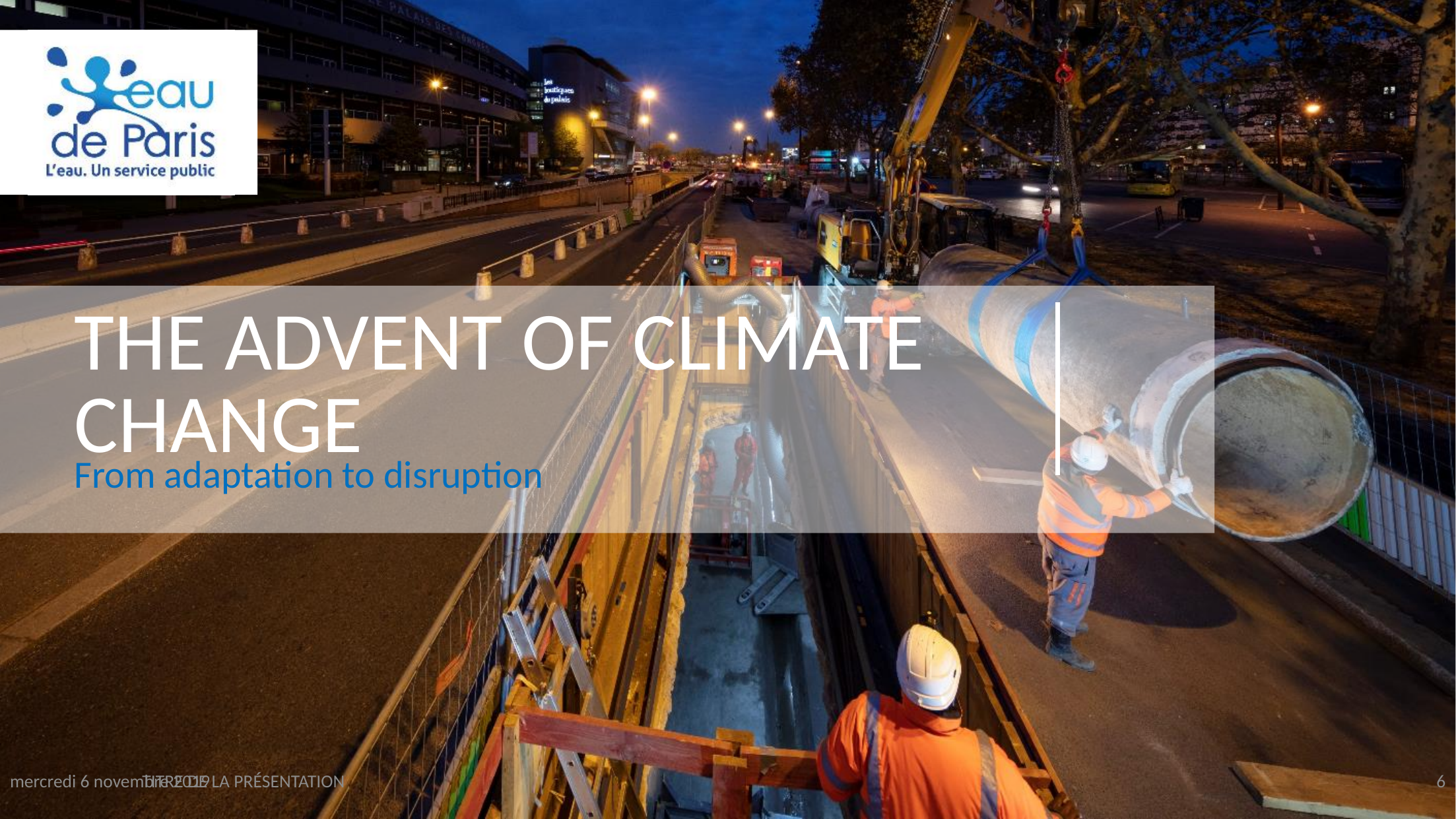

# THE ADVENT OF CLIMATE CHANGE
From adaptation to disruption
mercredi 6 novembre 2019
TITRE DE LA PRÉSENTATION
6